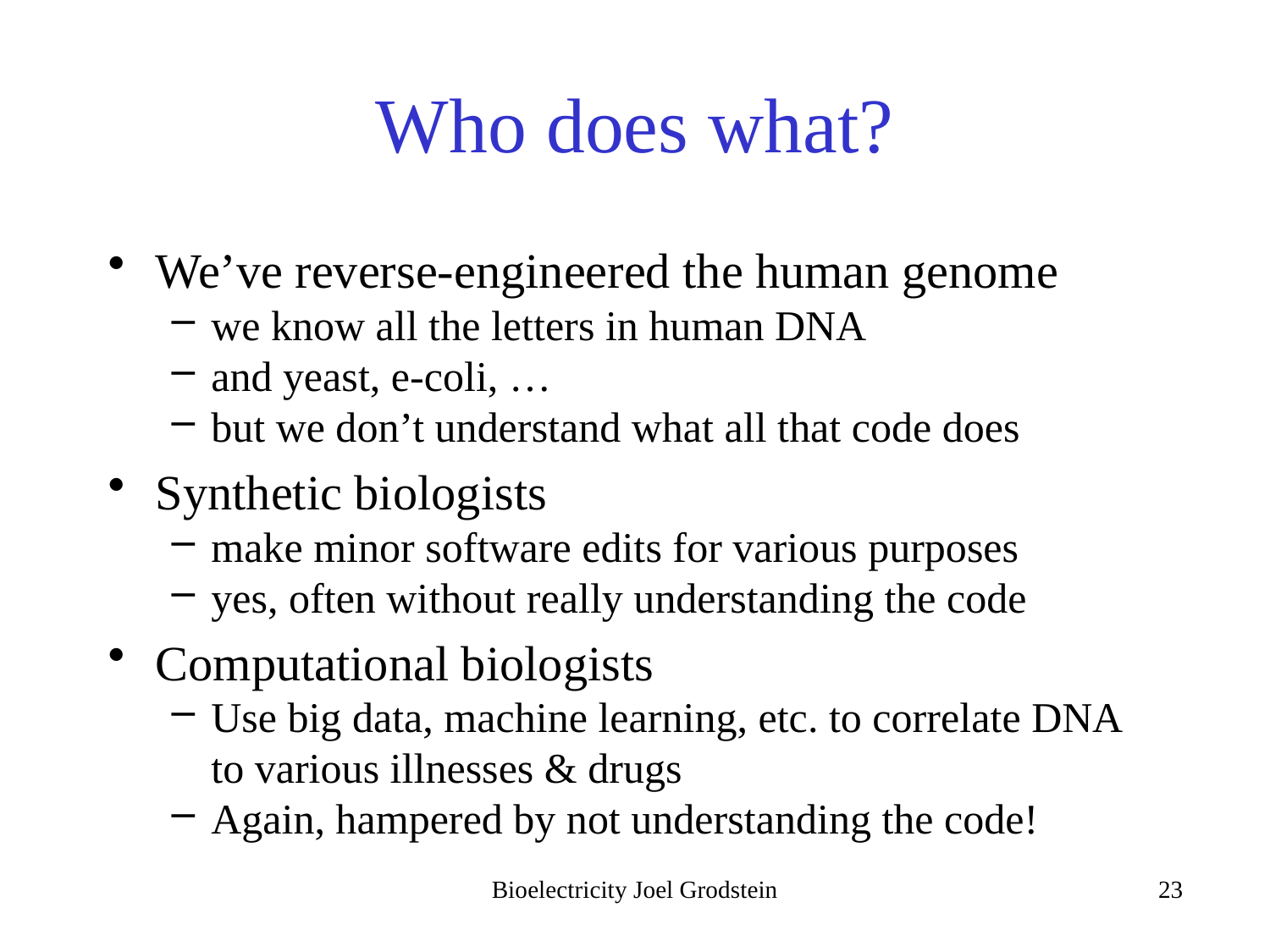

# Who does what?
We’ve reverse-engineered the human genome
we know all the letters in human DNA
and yeast, e-coli, …
but we don’t understand what all that code does
Synthetic biologists
make minor software edits for various purposes
yes, often without really understanding the code
Computational biologists
Use big data, machine learning, etc. to correlate DNA to various illnesses & drugs
Again, hampered by not understanding the code!

Bioelectricity Joel Grodstein